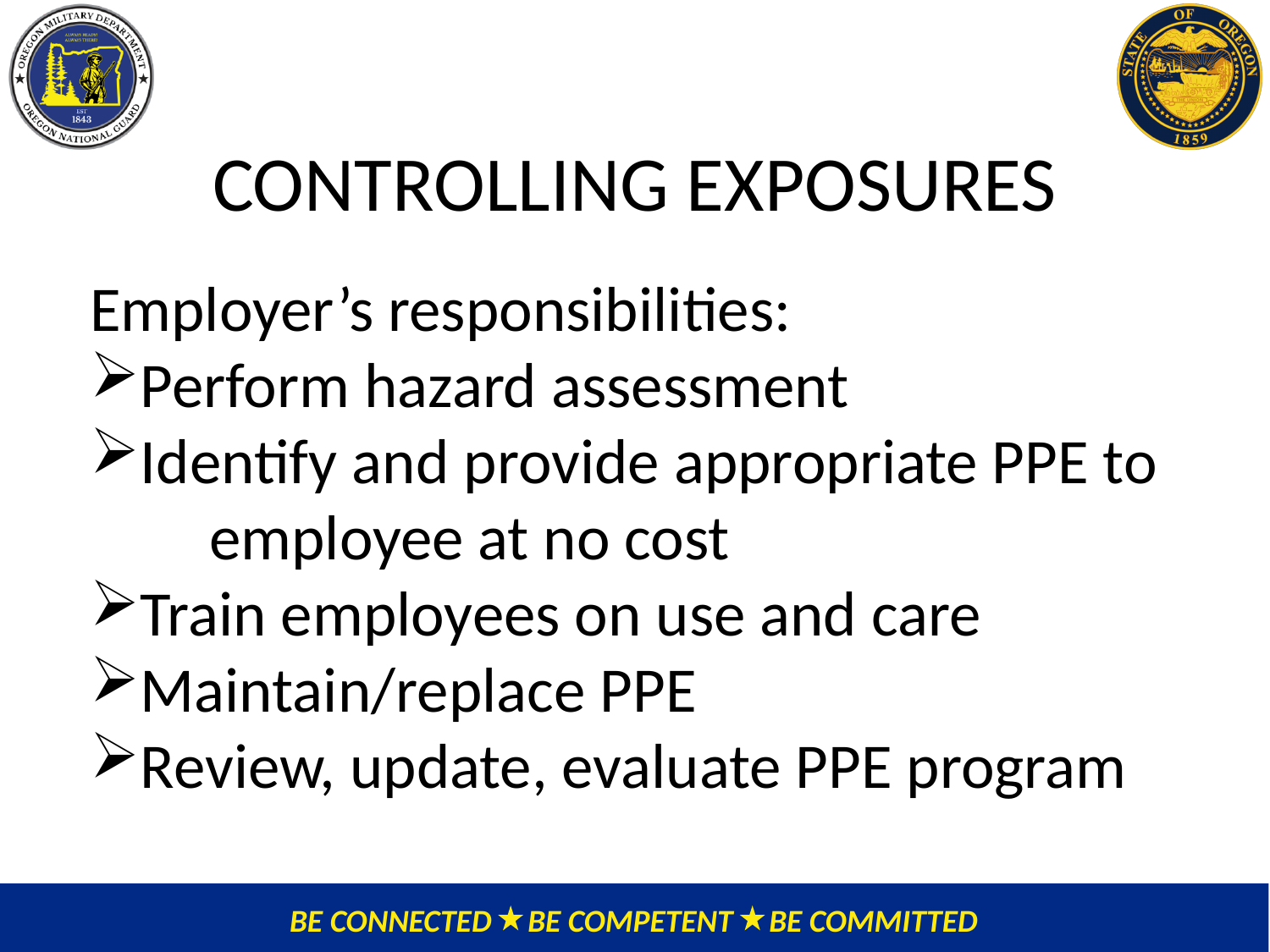

# CONTROLLING EXPOSURES
Employer’s responsibilities:
Perform hazard assessment
Identify and provide appropriate PPE to      employee at no cost
Train employees on use and care
Maintain/replace PPE
Review, update, evaluate PPE program